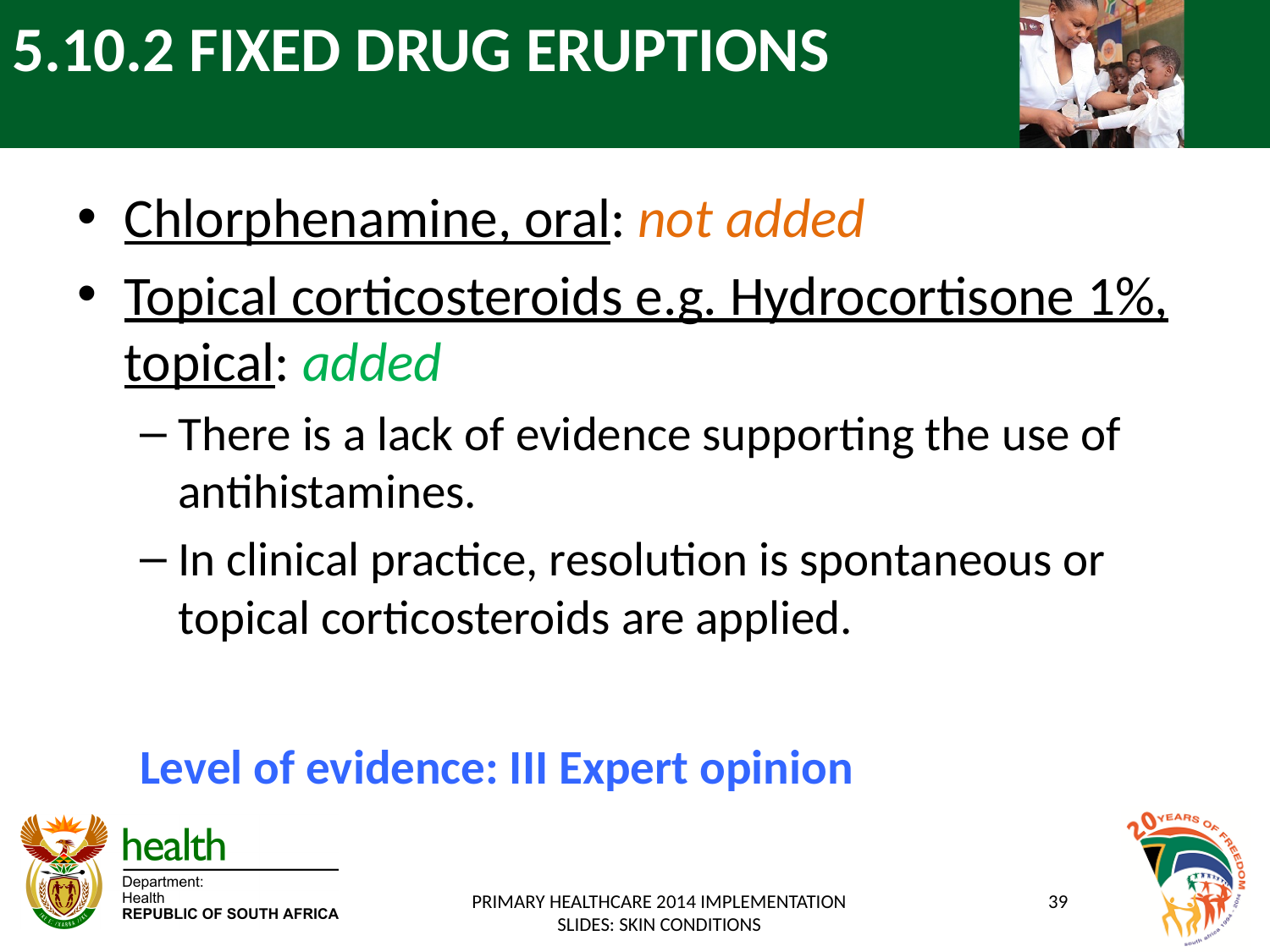

# 5.10.2 FIXED DRUG ERUPTIONS
Chlorphenamine, oral: not added
Topical corticosteroids e.g. Hydrocortisone 1%, topical: added
There is a lack of evidence supporting the use of antihistamines.
In clinical practice, resolution is spontaneous or topical corticosteroids are applied.

Level of evidence: III Expert opinion

PRIMARY HEALTHCARE 2014 IMPLEMENTATION SLIDES: SKIN CONDITIONS
39